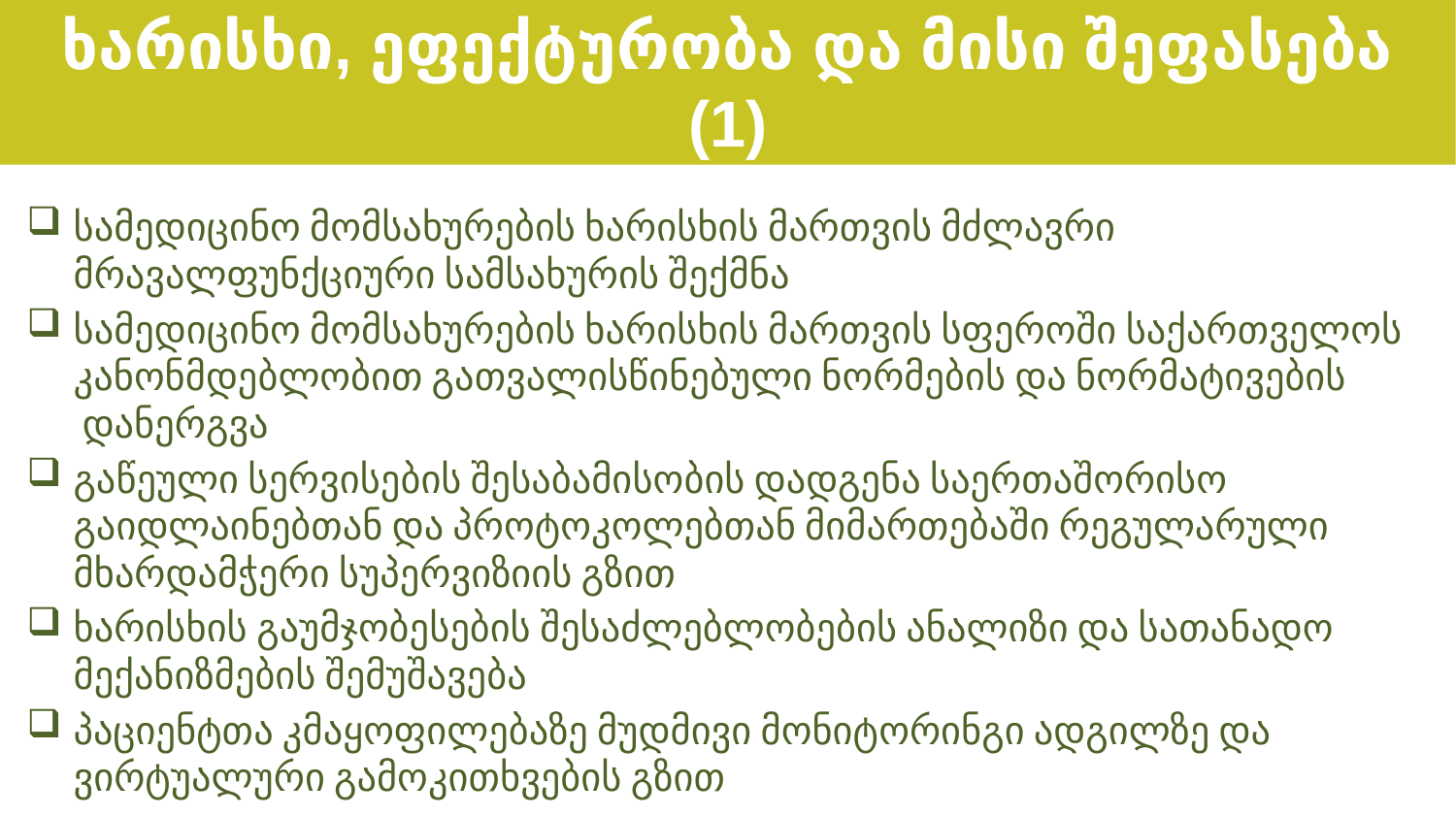

ხარისხი, ეფექტურობა და მისი შეფასება (1)
სამედიცინო მომსახურების ხარისხის მართვის მძლავრი მრავალფუნქციური სამსახურის შექმნა
სამედიცინო მომსახურების ხარისხის მართვის სფეროში საქართველოს კანონმდებლობით გათვალისწინებული ნორმების და ნორმატივების  დანერგვა
გაწეული სერვისების შესაბამისობის დადგენა საერთაშორისო გაიდლაინებთან და პროტოკოლებთან მიმართებაში რეგულარული მხარდამჭერი სუპერვიზიის გზით
ხარისხის გაუმჯობესების შესაძლებლობების ანალიზი და სათანადო მექანიზმების შემუშავება
პაციენტთა კმაყოფილებაზე მუდმივი მონიტორინგი ადგილზე და ვირტუალური გამოკითხვების გზით